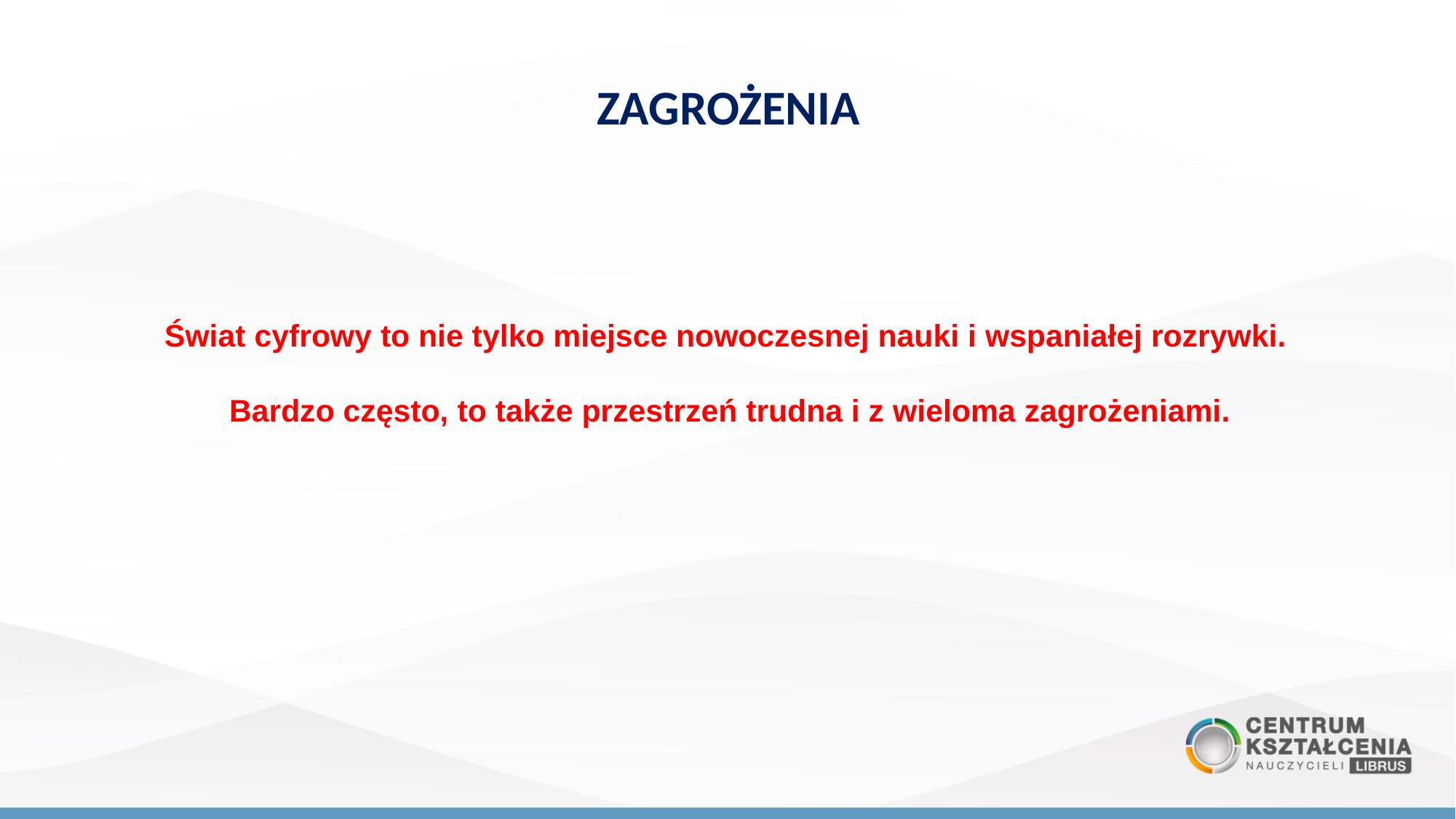

ZAGROŻENIA
Świat cyfrowy to nie tylko miejsce nowoczesnej nauki i wspaniałej rozrywki.

Bardzo często, to także przestrzeń trudna i z wieloma zagrożeniami.